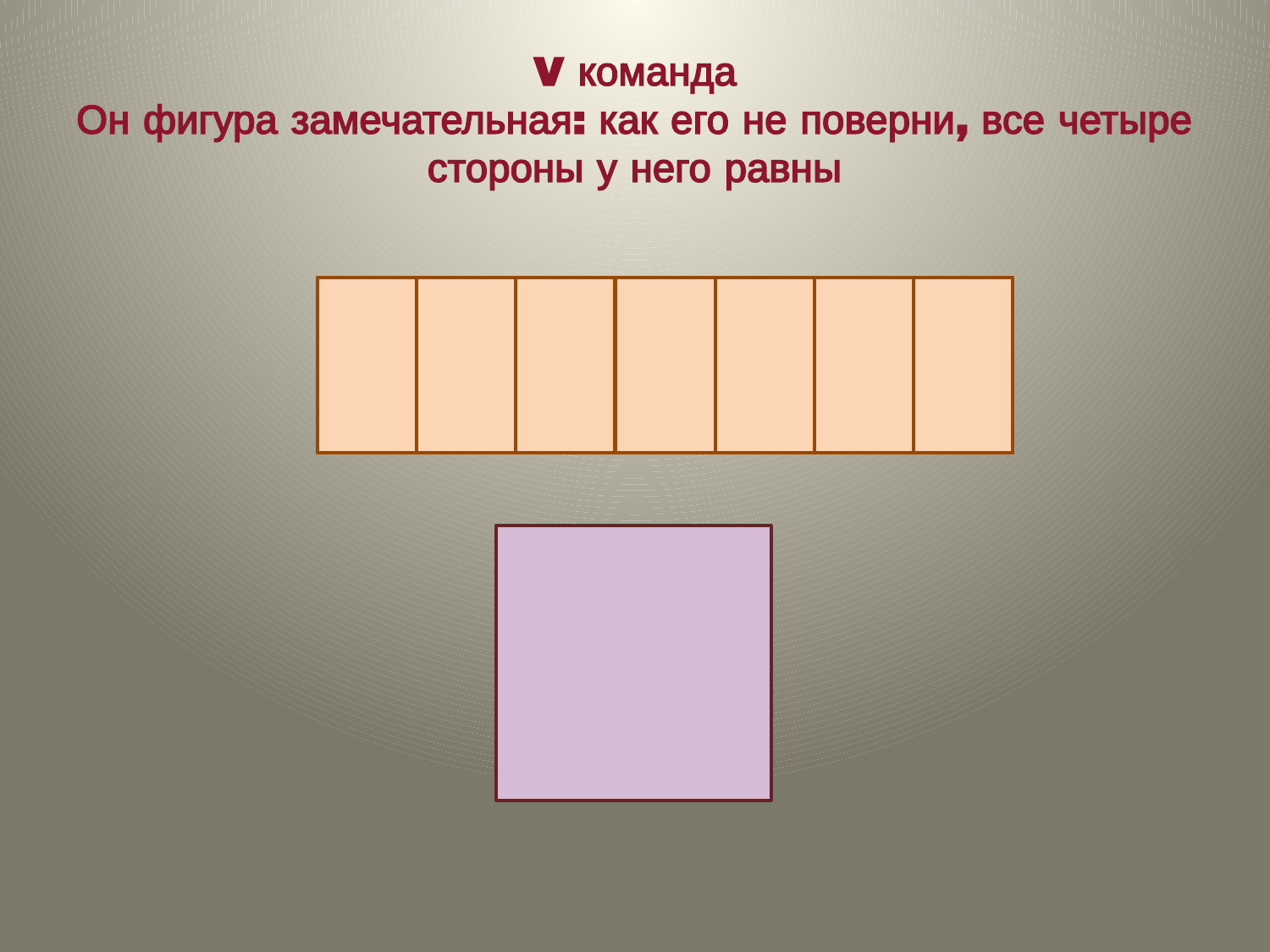

# V команда Он фигура замечательная: как его не поверни, все четыре стороны у него равны
К

В

А

Д

Р

А

Т